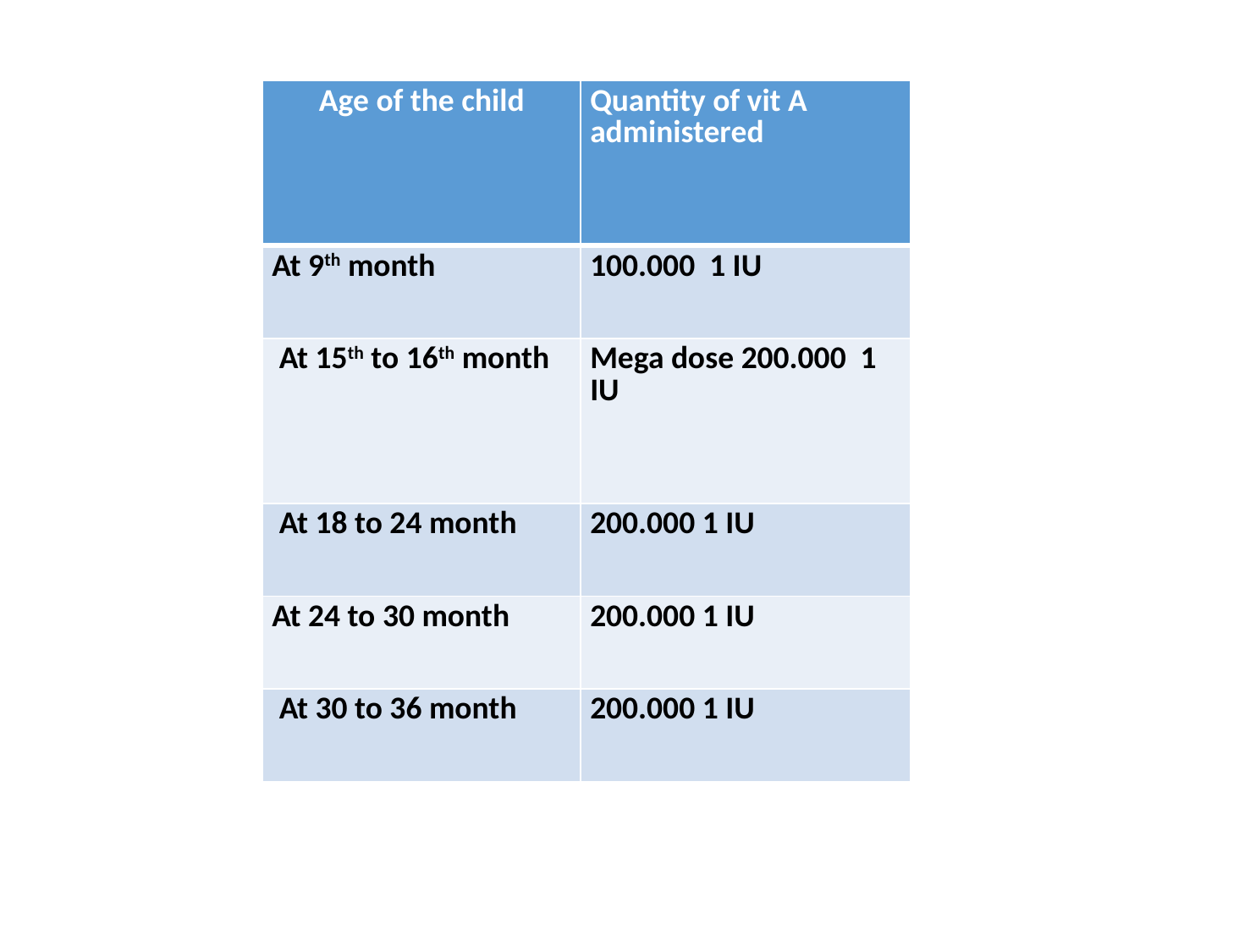

| Age of the child | Quantity of vit A administered |
| --- | --- |
| At 9th month | 100.000 1 IU |
| At 15th to 16th month | Mega dose 200.000 1 IU |
| At 18 to 24 month | 200.000 1 IU |
| At 24 to 30 month | 200.000 1 IU |
| At 30 to 36 month | 200.000 1 IU |